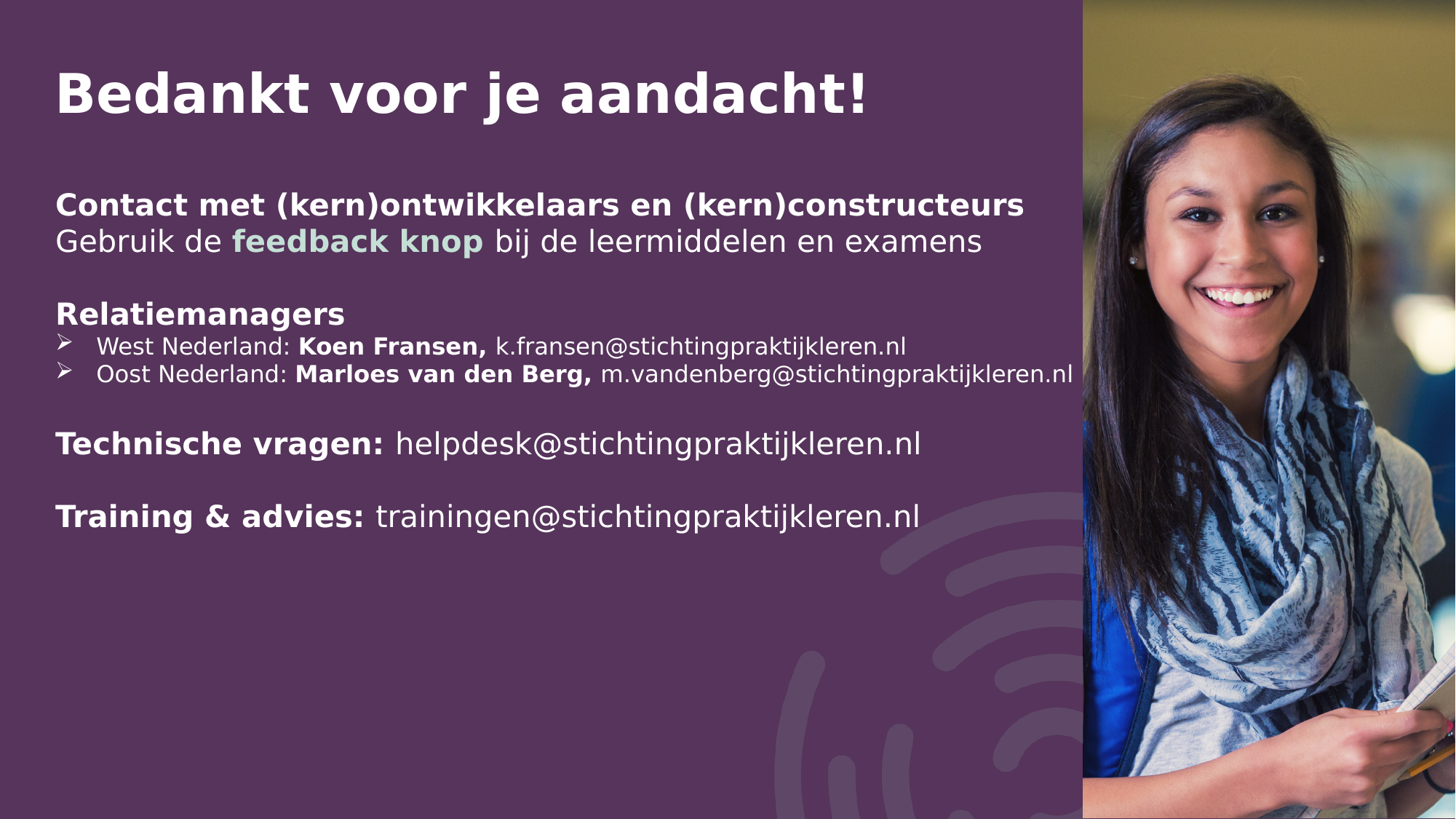

# Bedankt voor je aandacht!
Contact met (kern)ontwikkelaars en (kern)constructeurs
Gebruik de feedback knop bij de leermiddelen en examens

Relatiemanagers
West Nederland: Koen Fransen, k.fransen@stichtingpraktijkleren.nl
Oost Nederland: Marloes van den Berg, m.vandenberg@stichtingpraktijkleren.nl

Technische vragen: helpdesk@stichtingpraktijkleren.nl

Training & advies: trainingen@stichtingpraktijkleren.nl